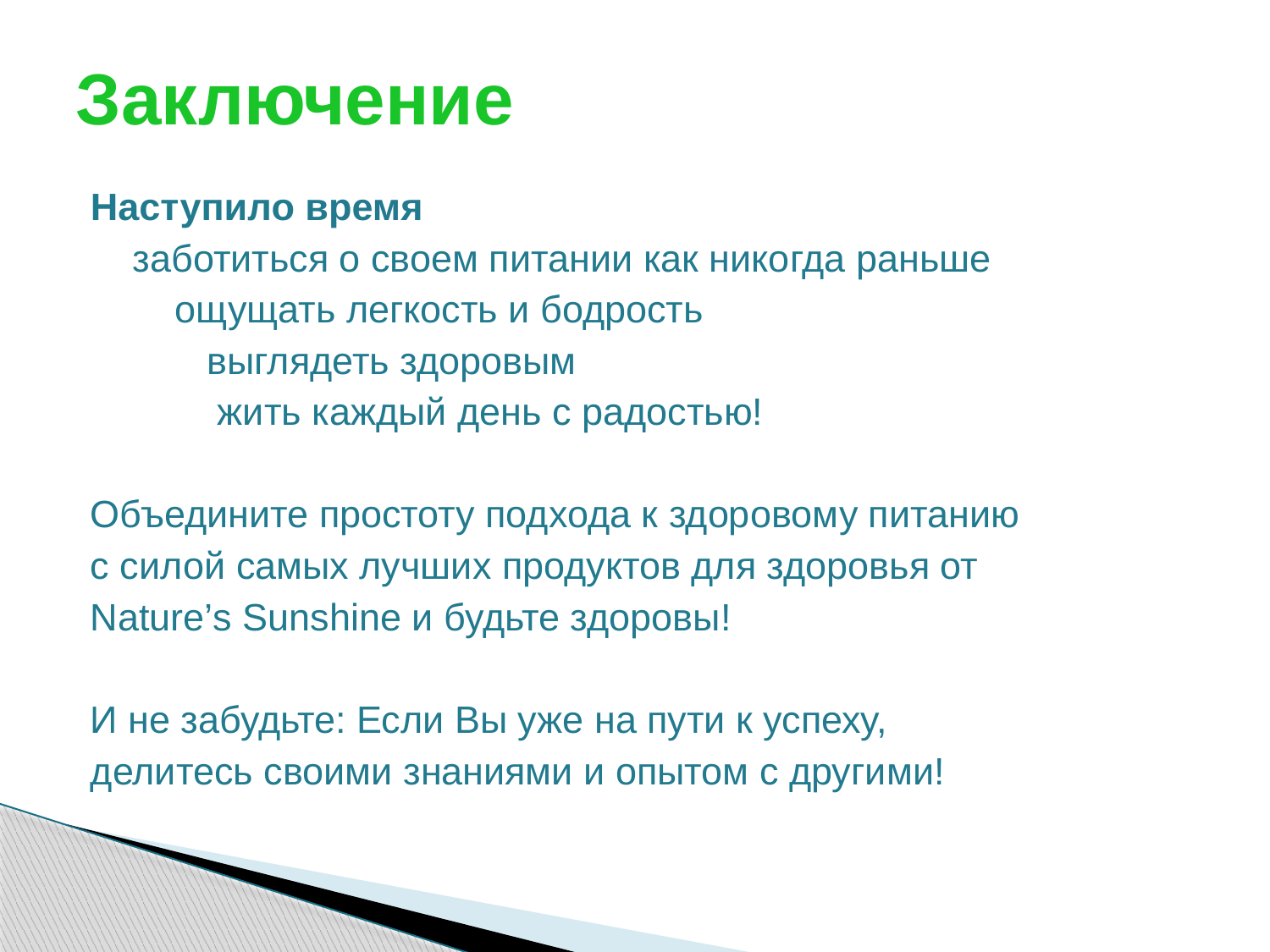

# Заключение
Наступило время
    заботиться о своем питании как никогда раньше
        ощущать легкость и бодрость
           выглядеть здоровым
            жить каждый день с радостью!

Объедините простоту подхода к здоровому питанию
с силой самых лучших продуктов для здоровья от
Nature’s Sunshine и будьте здоровы!

И не забудьте: Если Вы уже на пути к успеху,
делитесь своими знаниями и опытом с другими!